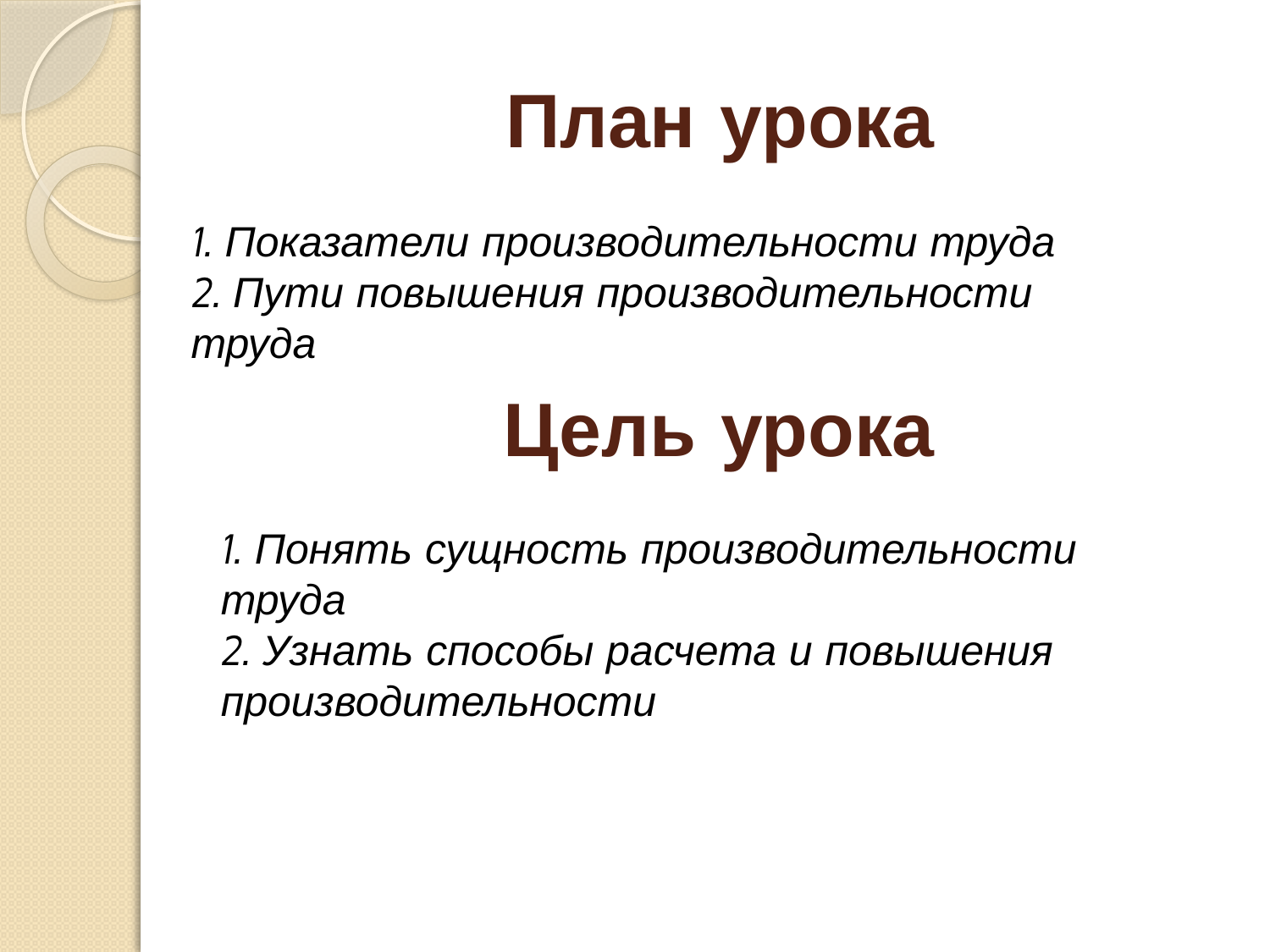

# План урока
1. Показатели производительности труда
2. Пути повышения производительности труда
Цель урока
1. Понять сущность производительности труда
2. Узнать способы расчета и повышения производительности